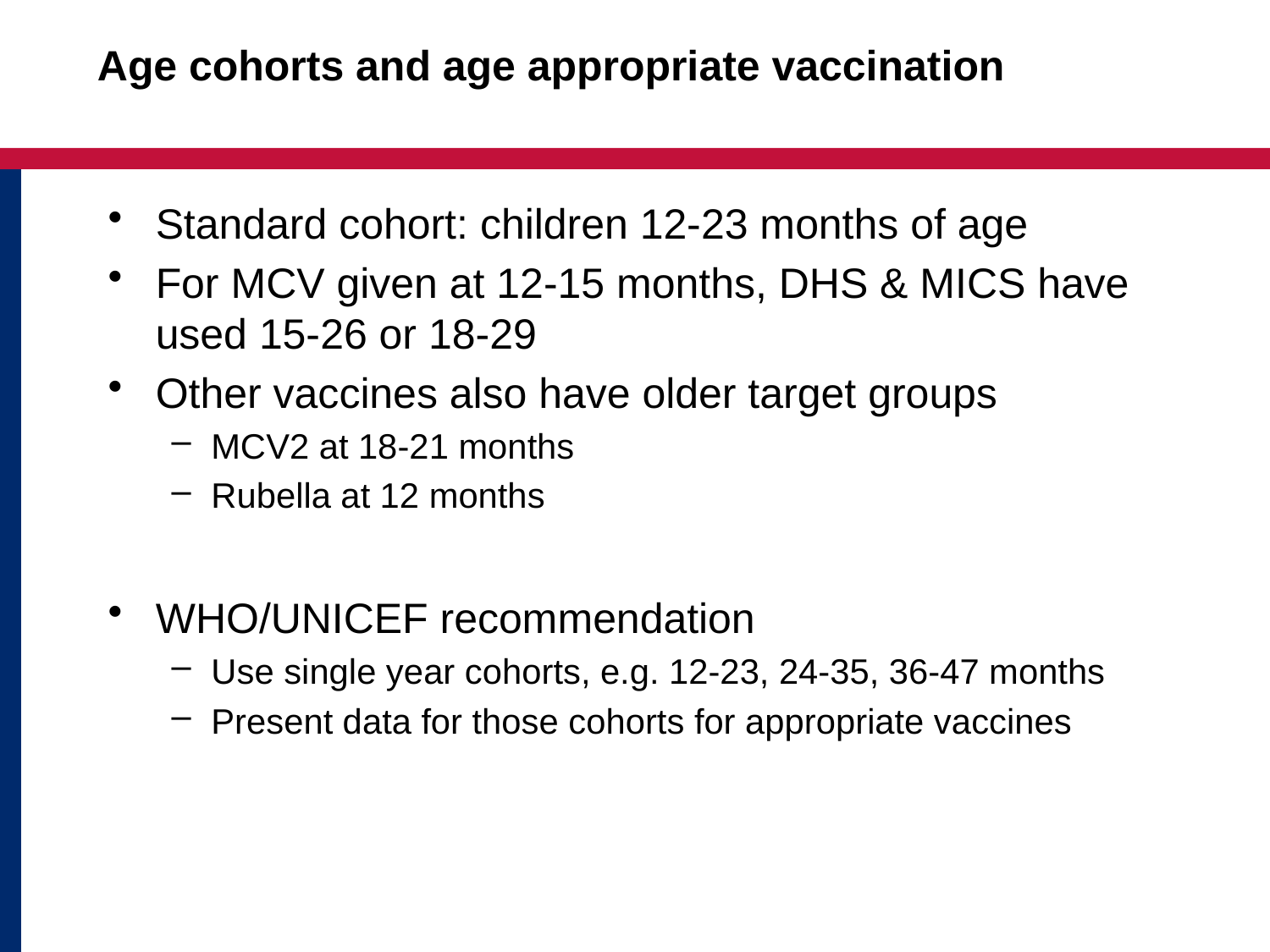

# Age cohorts and age appropriate vaccination
Standard cohort: children 12-23 months of age
For MCV given at 12-15 months, DHS & MICS have used 15-26 or 18-29
Other vaccines also have older target groups
MCV2 at 18-21 months
Rubella at 12 months

WHO/UNICEF recommendation
Use single year cohorts, e.g. 12-23, 24-35, 36-47 months
Present data for those cohorts for appropriate vaccines